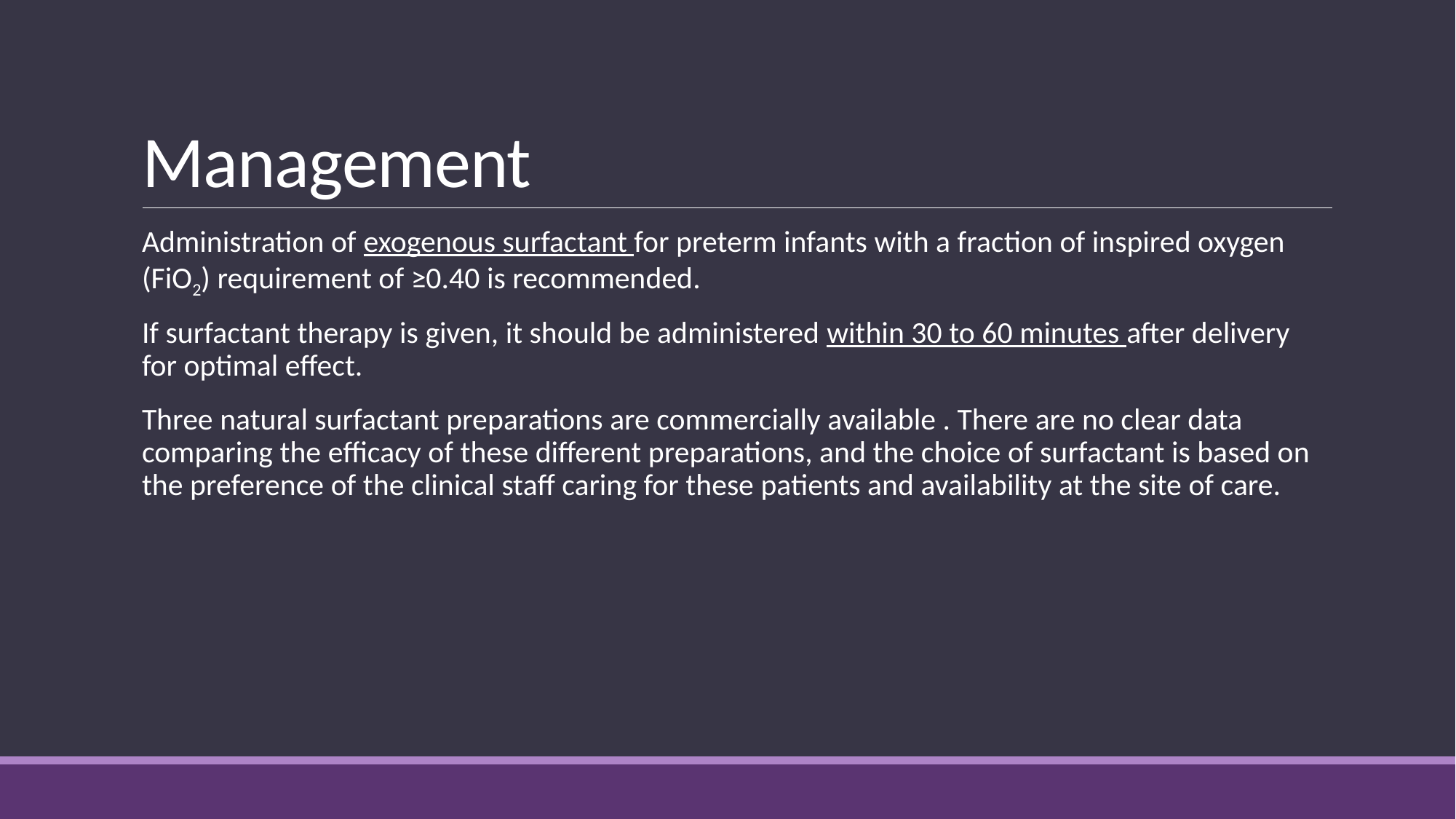

# Management
Administration of exogenous surfactant for preterm infants with a fraction of inspired oxygen (FiO2) requirement of ≥0.40 is recommended.
If surfactant therapy is given, it should be administered within 30 to 60 minutes after delivery for optimal effect.
Three natural surfactant preparations are commercially available . There are no clear data comparing the efficacy of these different preparations, and the choice of surfactant is based on the preference of the clinical staff caring for these patients and availability at the site of care.